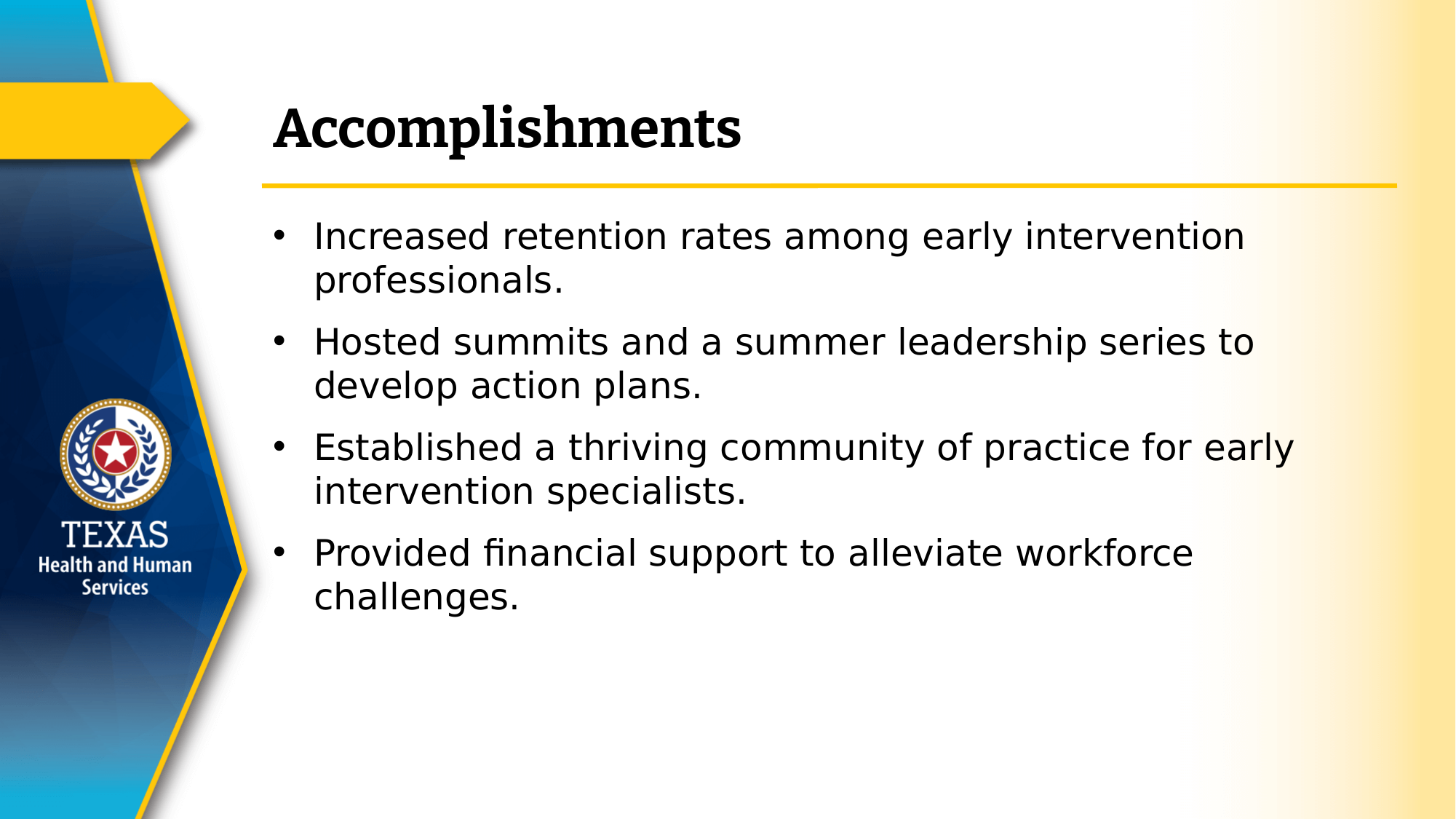

# Accomplishments
Increased retention rates among early intervention professionals.
Hosted summits and a summer leadership series to develop action plans.
Established a thriving community of practice for early intervention specialists.
Provided financial support to alleviate workforce challenges.